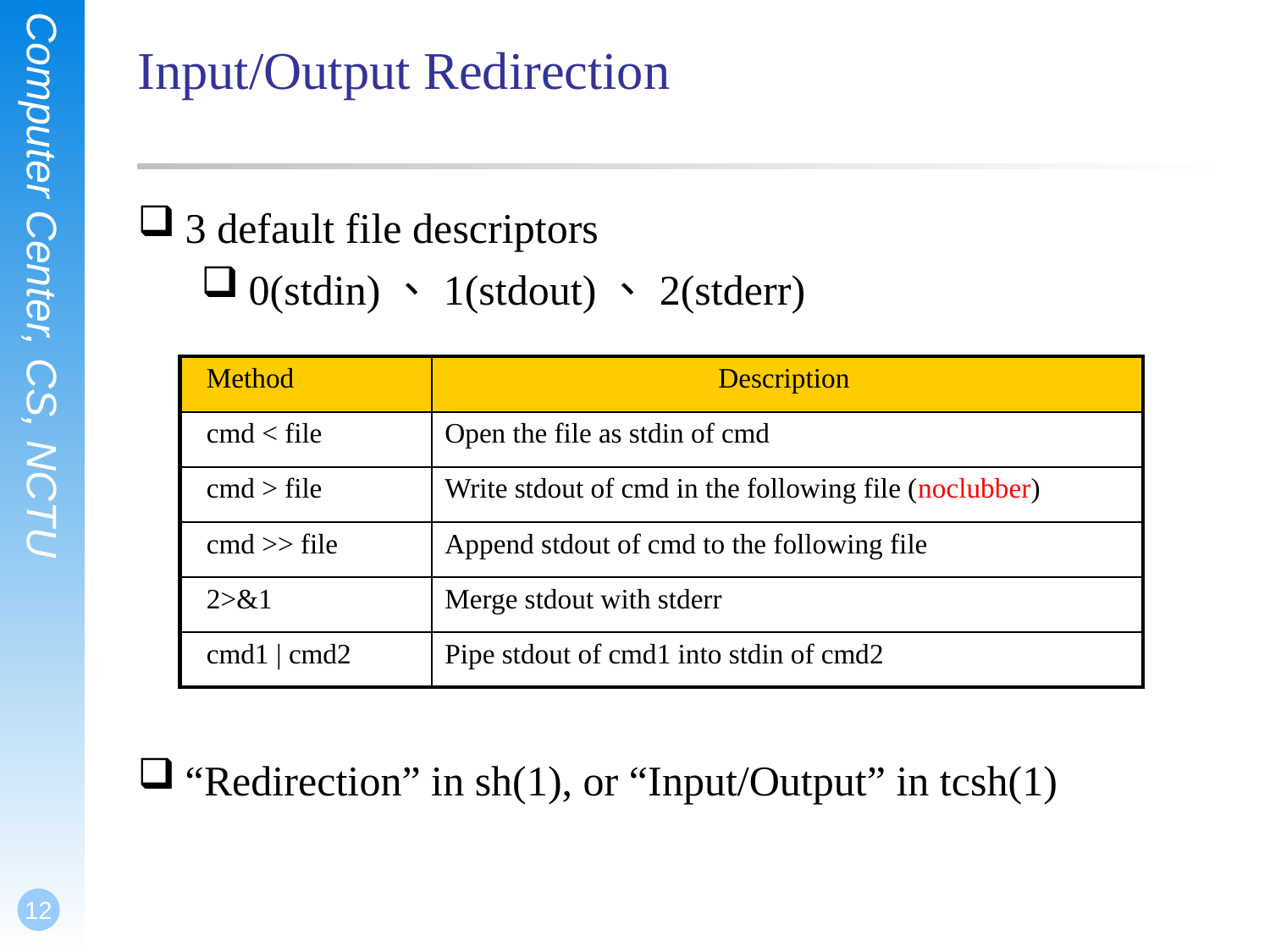

# Input/Output Redirection
3 default file descriptors
0(stdin)、1(stdout)、2(stderr)

“Redirection” in sh(1), or “Input/Output” in tcsh(1)
| Method | Description |
| --- | --- |
| cmd < file | Open the file as stdin of cmd |
| cmd > file | Write stdout of cmd in the following file (noclubber) |
| cmd >> file | Append stdout of cmd to the following file |
| 2>&1 | Merge stdout with stderr |
| cmd1 | cmd2 | Pipe stdout of cmd1 into stdin of cmd2 |